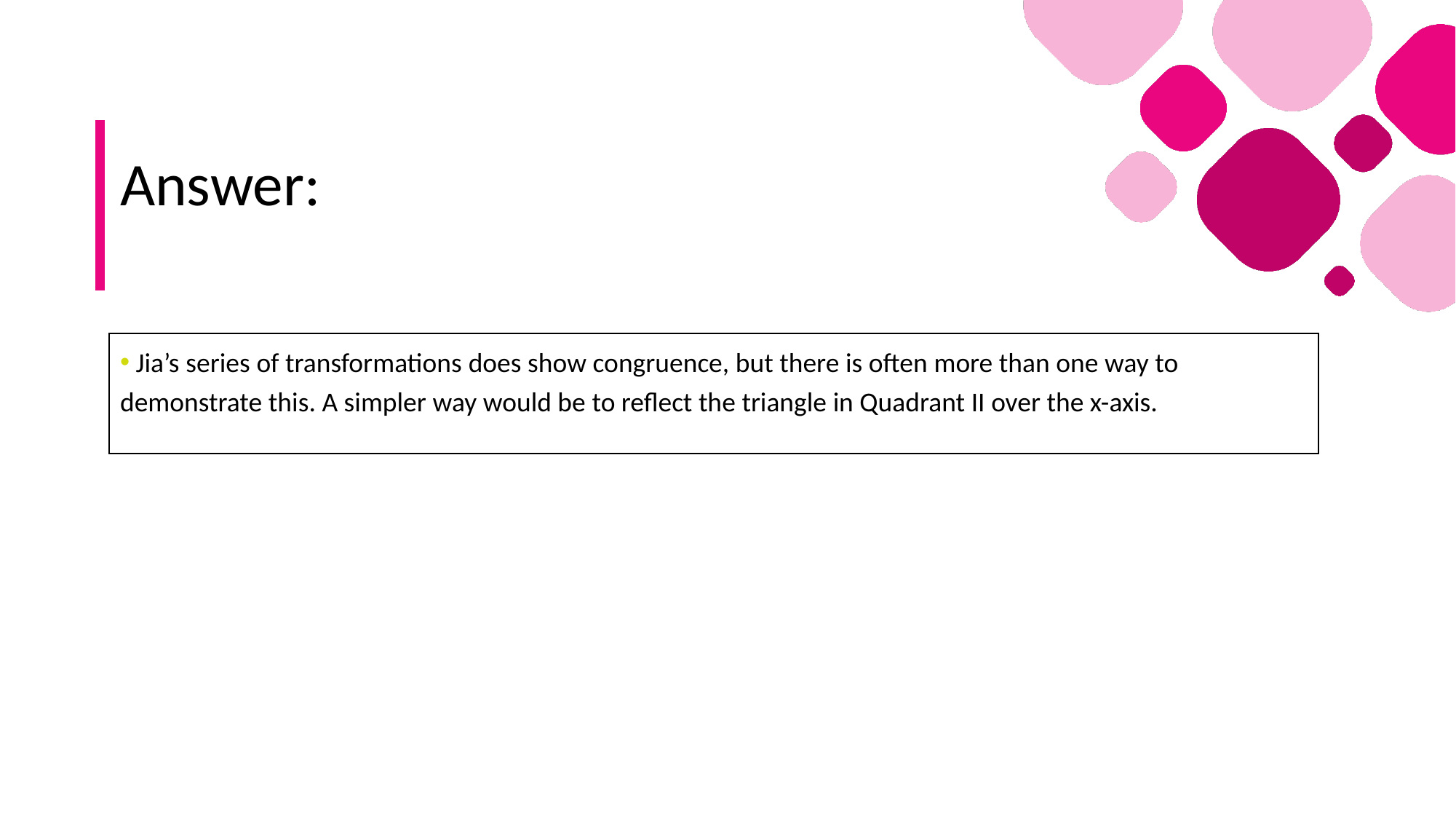

# Answer:
 Jia’s series of transformations does show congruence, but there is often more than one way to demonstrate this. A simpler way would be to reflect the triangle in Quadrant II over the x-axis.